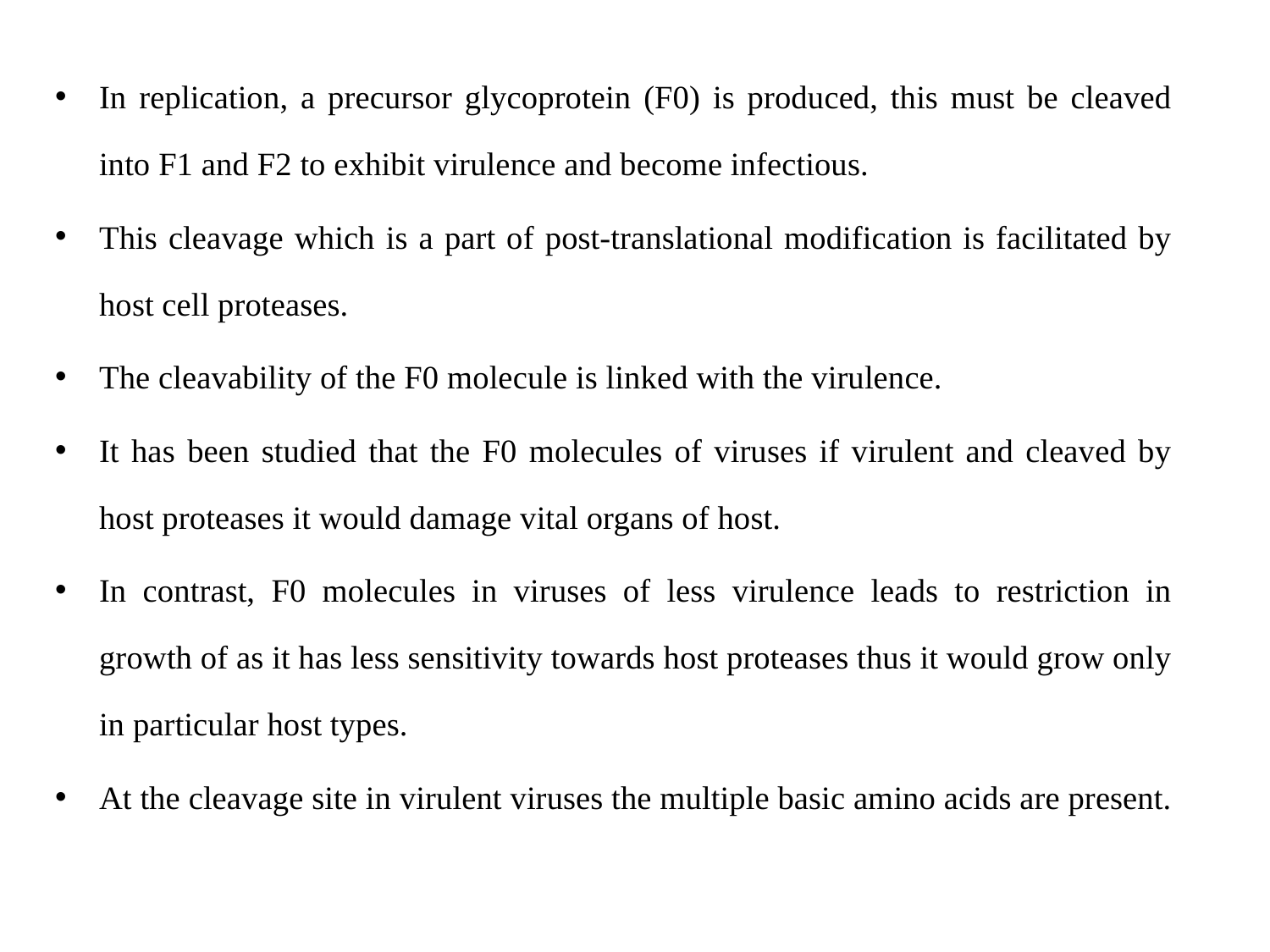

In replication, a precursor glycoprotein (F0) is produced, this must be cleaved into F1 and F2 to exhibit virulence and become infectious.
This cleavage which is a part of post-translational modification is facilitated by host cell proteases.
The cleavability of the F0 molecule is linked with the virulence.
It has been studied that the F0 molecules of viruses if virulent and cleaved by host proteases it would damage vital organs of host.
In contrast, F0 molecules in viruses of less virulence leads to restriction in growth of as it has less sensitivity towards host proteases thus it would grow only in particular host types.
At the cleavage site in virulent viruses the multiple basic amino acids are present.